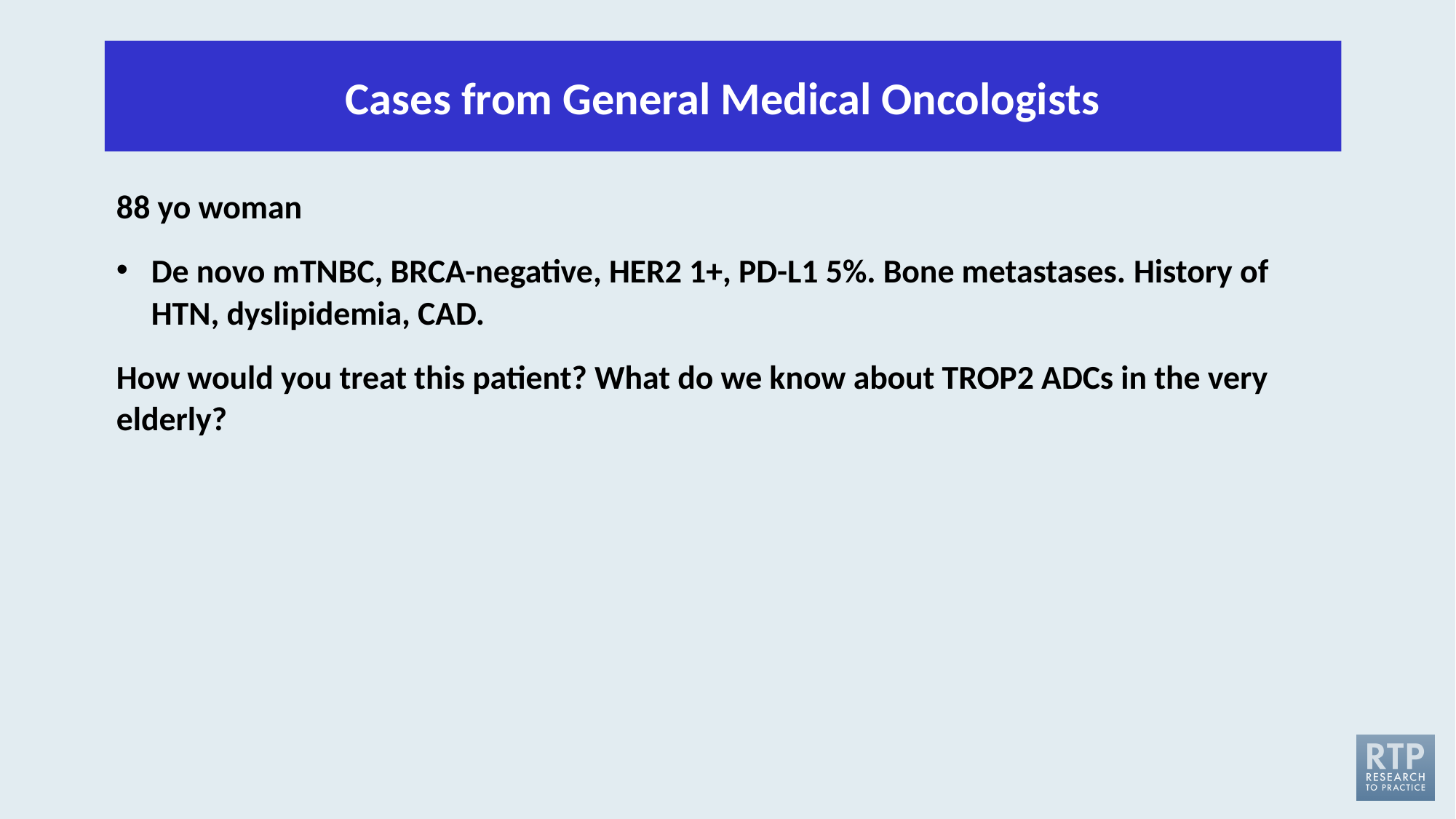

Cases from General Medical Oncologists
88 yo woman
De novo mTNBC, BRCA-negative, HER2 1+, PD-L1 5%. Bone metastases. History of HTN, dyslipidemia, CAD.
How would you treat this patient? What do we know about TROP2 ADCs in the very elderly?